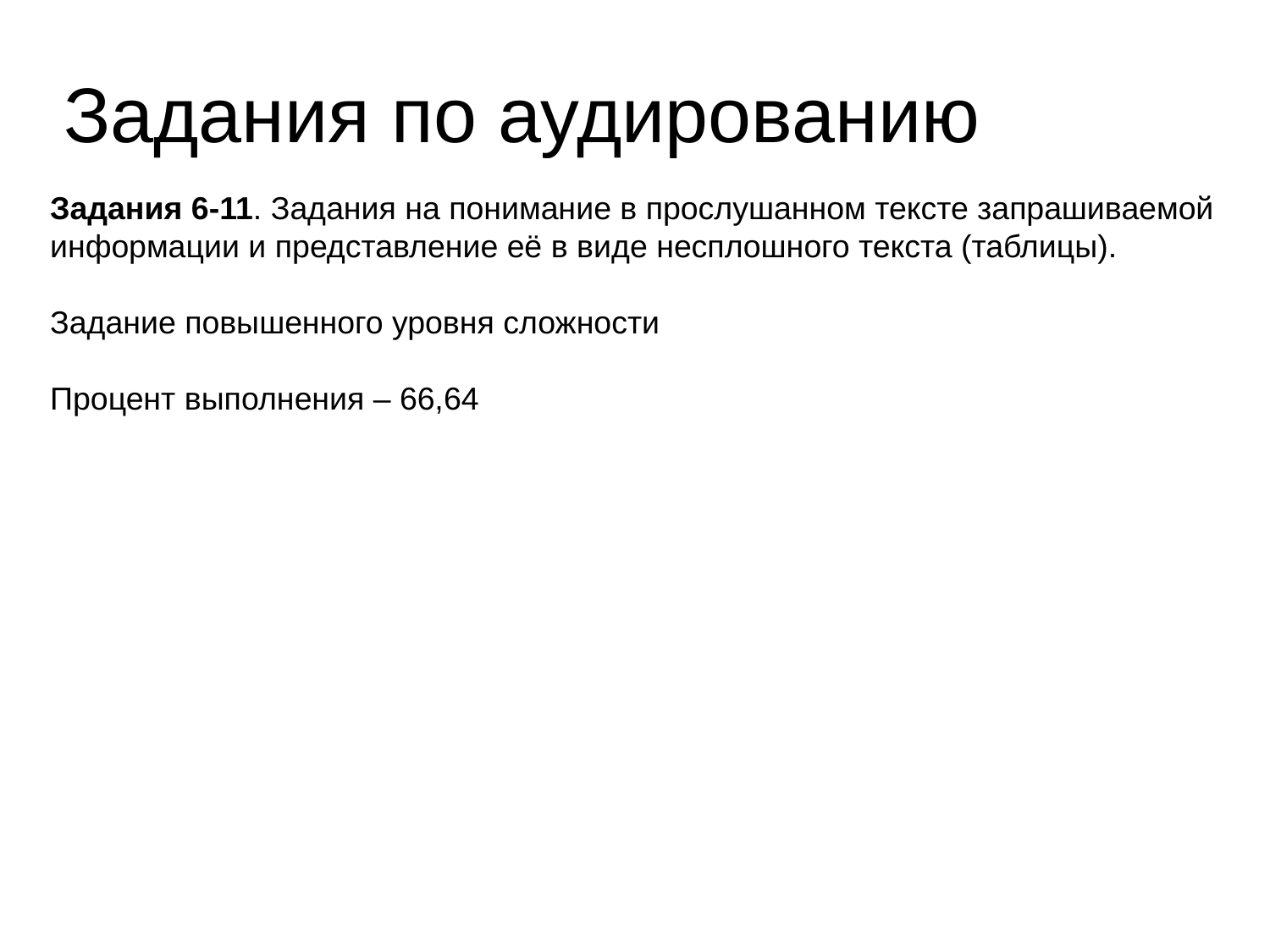

# Задания по аудированию
Задания 6-11. Задания на понимание в прослушанном тексте запрашиваемой информации и представление её в виде несплошного текста (таблицы).

Задание повышенного уровня сложности

Процент выполнения – 66,64